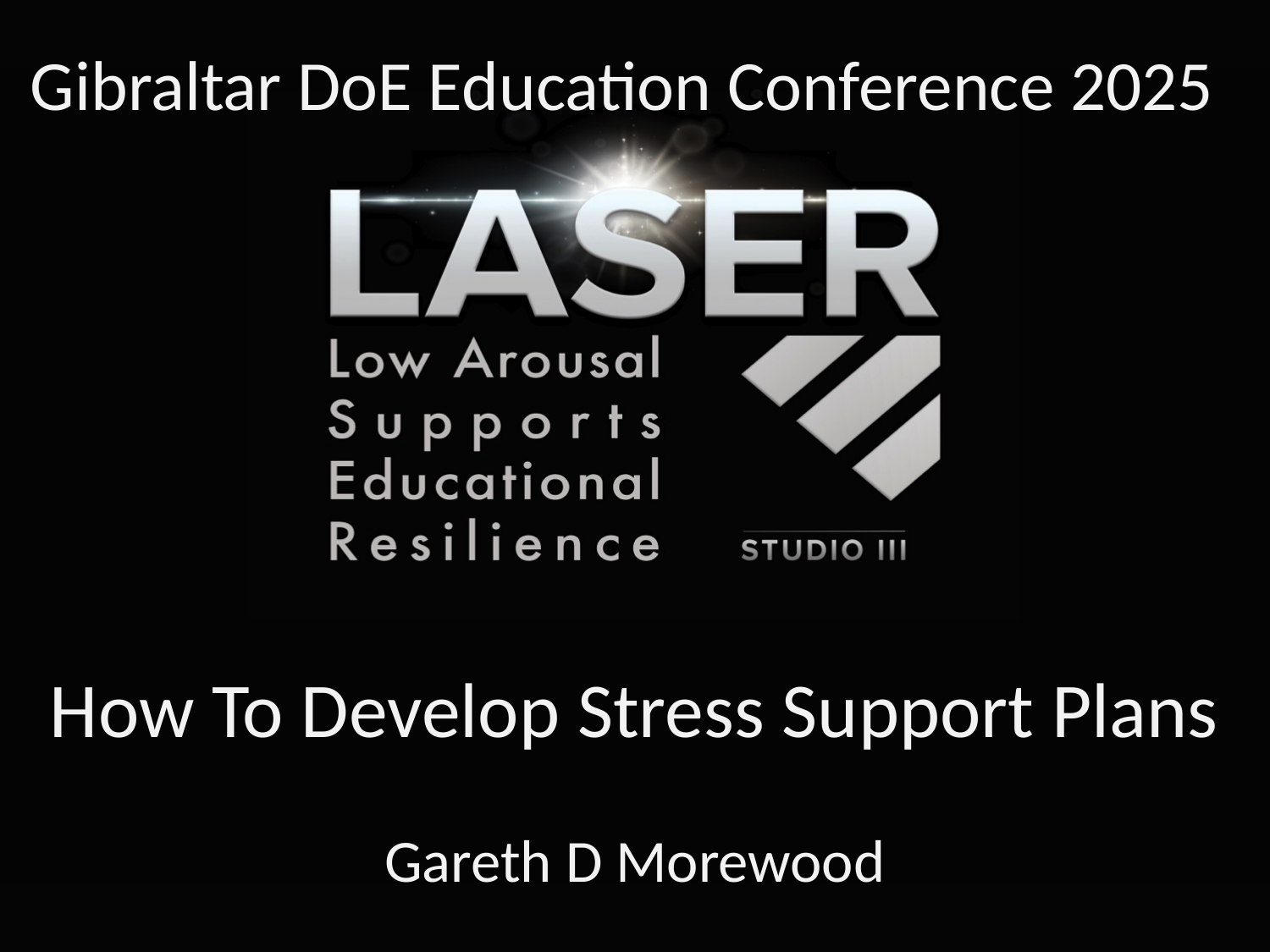

Gibraltar DoE Education Conference 2025
How To Develop Stress Support Plans
Gareth D Morewood